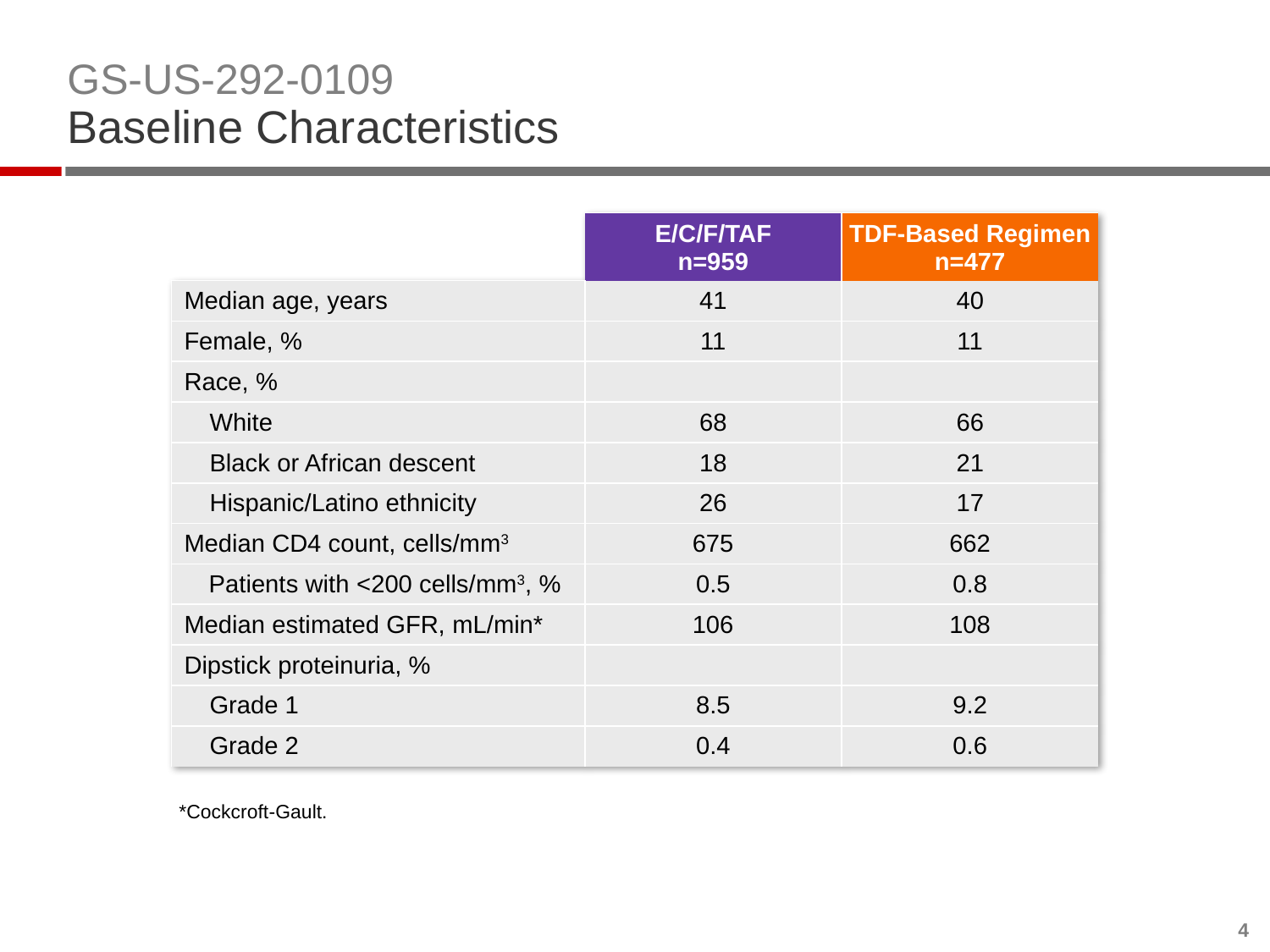

# GS-US-292-0109 Baseline Characteristics
|  | E/C/F/TAF n=959 | TDF-Based Regimen n=477 |
| --- | --- | --- |
| Median age, years | 41 | 40 |
| Female, % | 11 | 11 |
| Race, % |  |  |
| White | 68 | 66 |
| Black or African descent | 18 | 21 |
| Hispanic/Latino ethnicity | 26 | 17 |
| Median CD4 count, cells/mm3 | 675 | 662 |
| Patients with <200 cells/mm3, % | 0.5 | 0.8 |
| Median estimated GFR, mL/min\* | 106 | 108 |
| Dipstick proteinuria, % |  |  |
| Grade 1 | 8.5 | 9.2 |
| Grade 2 | 0.4 | 0.6 |
*Cockcroft-Gault.
4